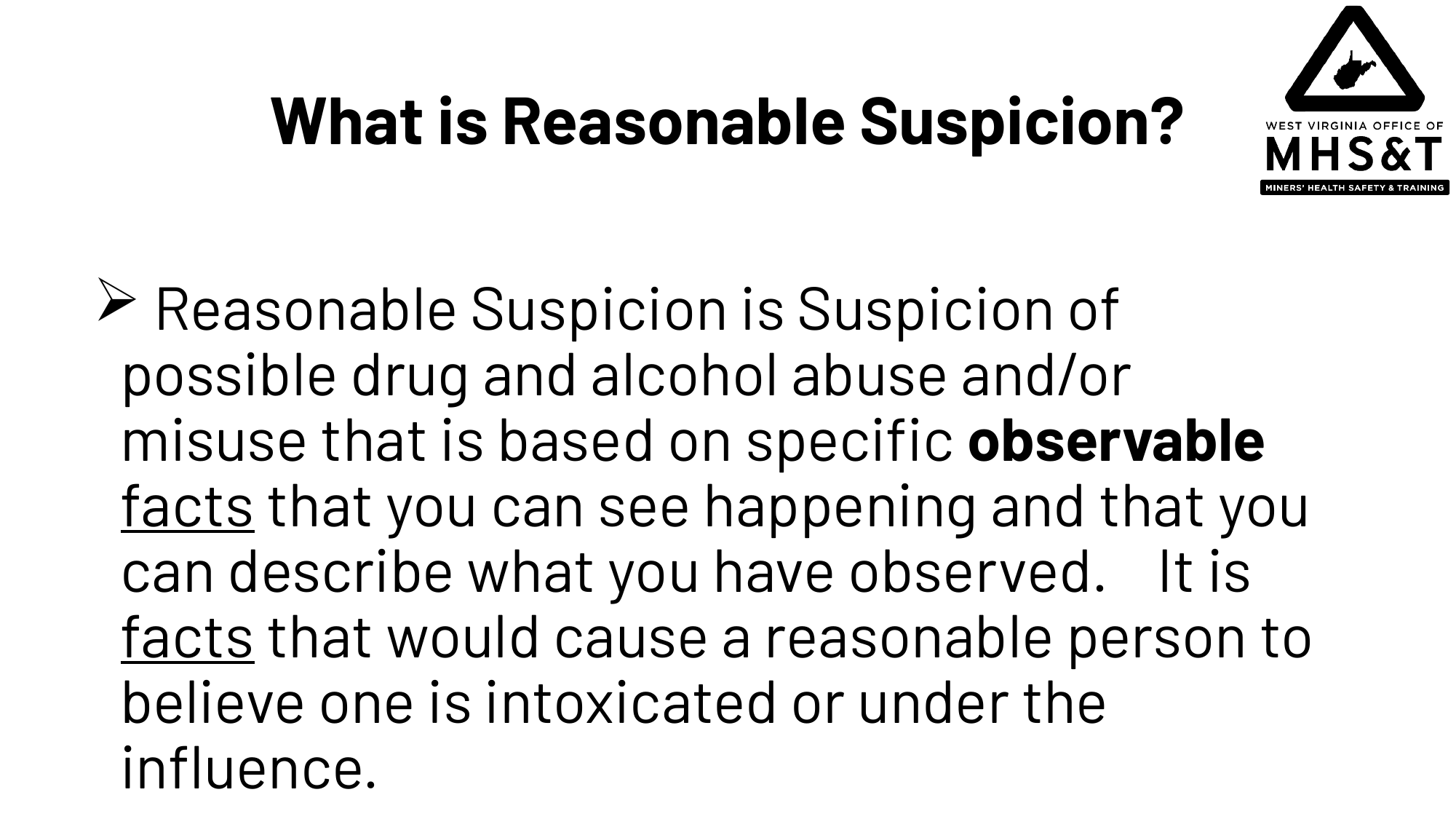

# What is Reasonable Suspicion?

 Reasonable Suspicion is Suspicion of possible drug and alcohol abuse and/or misuse that is based on specific observable facts that you can see happening and that you can describe what you have observed.    It is facts that would cause a reasonable person to believe one is intoxicated or under the influence.